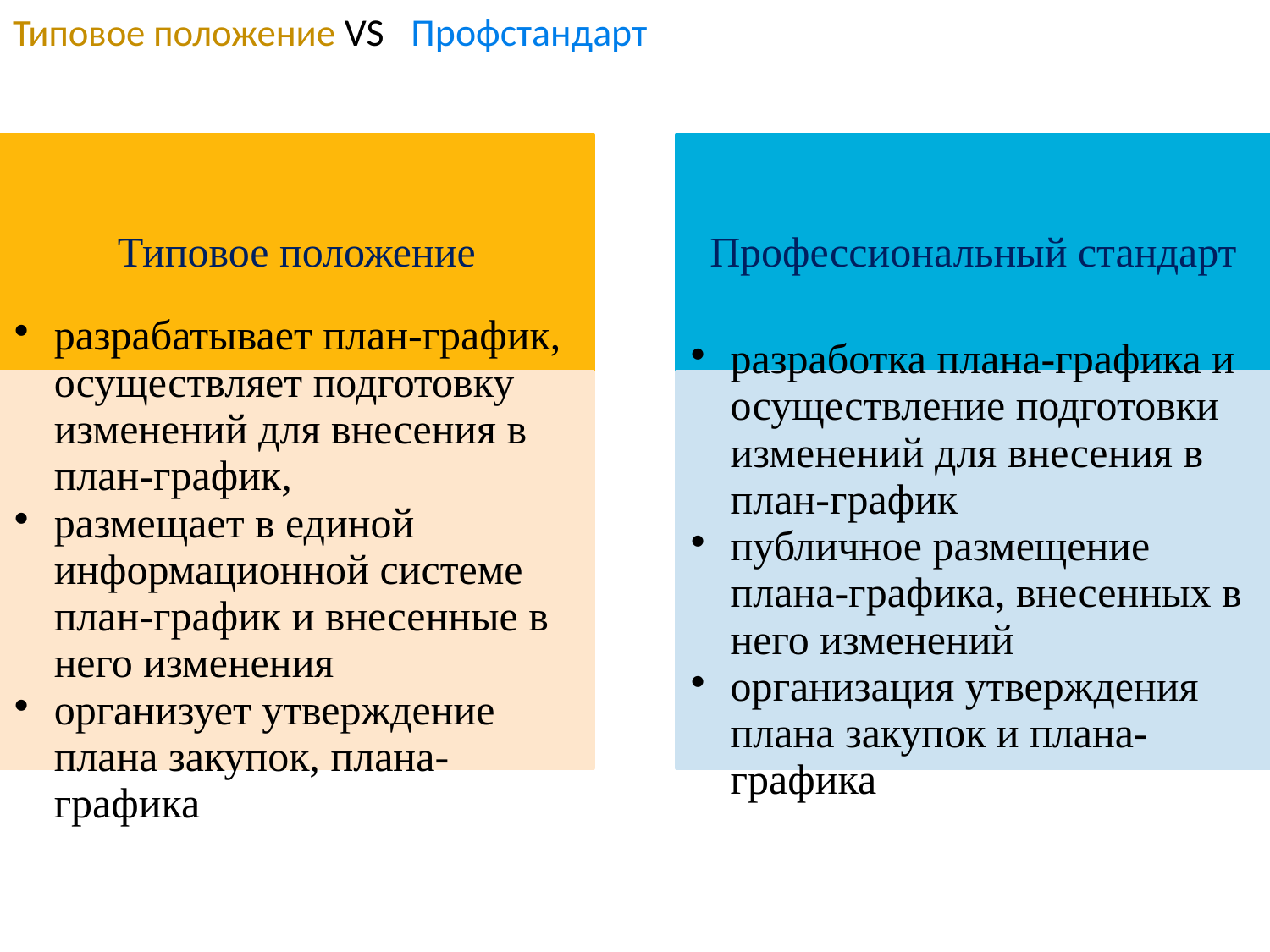

# Типовое положение VS   Профстандарт
Типовое положение
разрабатывает план-график, осуществляет подготовку изменений для внесения в план-график,
Профессиональный стандарт
разработка плана-графика и осуществление подготовки изменений для внесения в план-график
организует утверждение плана закупок, плана-графика
публичное размещение плана-графика, внесенных в него изменений
организация утверждения плана закупок и плана-графика
размещает в единой информационной системе план-график и внесенные в него изменения